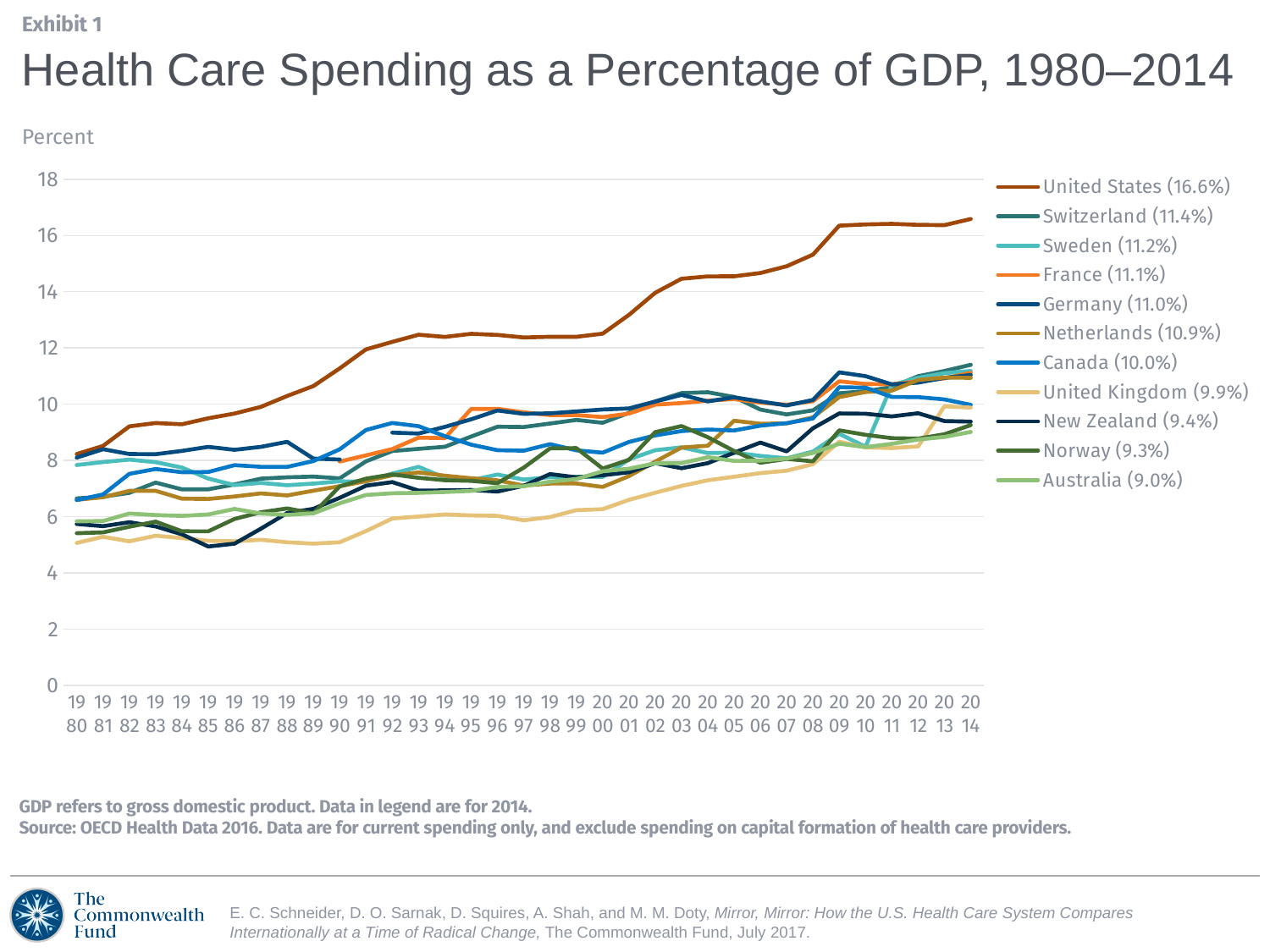

Exhibit 1
# Health Care Spending as a Percentage of GDP, 1980–2014

### Chart

| Category | United States (16.6%) | Switzerland (11.4%) | Sweden (11.2%) | France (11.1%) | Germany (11.0%) | Netherlands (10.9%) | Canada (10.0%) | United Kingdom (9.9%) | New Zealand (9.4%) | Norway (9.3%) | Australia (9.0%) |
|---|---|---|---|---|---|---|---|---|---|---|---|
| 1980 | 8.2262 | 6.648 | 7.8355 | 6.7373 | 8.0977 | 6.5979 | 6.5885 | 5.063 | 5.7386 | 5.4097 | 5.8336 |
| 1981 | 8.5152 | 6.7078 | 7.9395 | None | 8.3974 | 6.6896 | 6.7886 | 5.2846 | 5.6601 | 5.4404 | 5.8429 |
| 1982 | 9.2089 | 6.845 | 8.0263 | None | 8.2279 | 6.9173 | 7.5219 | 5.1226 | 5.8019 | 5.6398 | 6.1103 |
| 1983 | 9.3304 | 7.2098 | 7.9372 | None | 8.2201 | 6.9169 | 7.6939 | 5.3213 | 5.6505 | 5.822 | 6.0538 |
| 1984 | 9.2835 | 6.9693 | 7.7454 | None | 8.3364 | 6.6399 | 7.5799 | 5.2374 | 5.3705 | 5.4789 | 6.0255 |
| 1985 | 9.4976 | 6.9723 | 7.3522 | 7.643 | 8.4812 | 6.6287 | 7.5875 | 5.1399 | 4.9368 | 5.4774 | 6.0762 |
| 1986 | 9.6666 | 7.1453 | 7.1211 | None | 8.3759 | 6.7161 | 7.8302 | 5.1249 | 5.0368 | 5.9176 | 6.2735 |
| 1987 | 9.9028 | 7.3496 | 7.1996 | None | 8.4799 | 6.8253 | 7.7713 | 5.178 | 5.5697 | 6.154 | 6.1087 |
| 1988 | 10.2903 | 7.398 | 7.1162 | None | 8.6599 | 6.7528 | 7.7688 | 5.0886 | 6.1295 | 6.2909 | 6.0629 |
| 1989 | 10.6449 | 7.422 | 7.1753 | None | 8.0627 | 6.9225 | 7.9762 | 5.0375 | 6.2753 | 6.1175 | 6.1161 |
| 1990 | 11.2728 | 7.3616 | 7.2564 | 7.9585 | 8.0305 | 7.0825 | 8.3939 | 5.0896 | 6.6678 | 7.0745 | 6.4749 |
| 1991 | 11.9481 | 7.9642 | 7.2437 | 8.1803 | None | 7.2617 | 9.0808 | 5.4856 | 7.1005 | 7.3499 | 6.7682 |
| 1992 | 12.2146 | 8.3341 | 7.5283 | 8.4026 | 8.9872 | 7.4716 | 9.3317 | 5.9345 | 7.228 | 7.501 | 6.8317 |
| 1993 | 12.4693 | 8.4106 | 7.7717 | 8.8086 | 8.9556 | 7.5724 | 9.2158 | 6.0025 | 6.9253 | 7.3805 | 6.8442 |
| 1994 | 12.3915 | 8.4851 | 7.3769 | 8.7929 | 9.1909 | 7.4541 | 8.8624 | 6.0784 | 6.9342 | 7.2932 | 6.8751 |
| 1995 | 12.5022 | 8.8485 | 7.2918 | 9.8299 | 9.4621 | 7.364 | 8.5589 | 6.0419 | 6.9485 | 7.2727 | 6.9167 |
| 1996 | 12.4637 | 9.1968 | 7.4957 | 9.8337 | 9.7736 | 7.2903 | 8.3627 | 6.0263 | 6.8905 | 7.1891 | 7.0575 |
| 1997 | 12.3726 | 9.1862 | 7.3177 | 9.7085 | 9.6558 | 7.1042 | 8.3453 | 5.8698 | 7.0984 | 7.7427 | 7.0813 |
| 1998 | 12.3974 | 9.31 | 7.4022 | 9.6097 | 9.6733 | 7.1772 | 8.5766 | 5.9844 | 7.5134 | 8.4273 | 7.2428 |
| 1999 | 12.3959 | 9.4392 | 7.4146 | 9.6108 | 9.74 | 7.1777 | 8.3579 | 6.2284 | 7.3977 | 8.4356 | 7.3355 |
| 2000 | 12.5075 | 9.3385 | 7.4124 | 9.5411 | 9.8104 | 7.0564 | 8.2757 | 6.263 | 7.47 | 7.7091 | 7.6122 |
| 2001 | 13.1745 | 9.6919 | 8.0342 | 9.6652 | 9.8473 | 7.4412 | 8.6553 | 6.597 | 7.5789 | 8.0206 | 7.7051 |
| 2002 | 13.9595 | 10.0969 | 8.3621 | 9.9818 | 10.0927 | 7.9543 | 8.8882 | 6.849 | 7.9004 | 9.0055 | 7.8957 |
| 2003 | 14.4603 | 10.3932 | 8.4639 | 10.0411 | 10.3299 | 8.4572 | 9.0428 | 7.093 | 7.7219 | 9.219 | 7.9019 |
| 2004 | 14.5426 | 10.4232 | 8.2614 | 10.1242 | 10.0987 | 8.5212 | 9.0972 | 7.291 | 7.901 | 8.8263 | 8.1134 |
| 2005 | 14.5475 | 10.2555 | 8.2774 | 10.1798 | 10.2444 | 9.411 | 9.0644 | 7.418 | 8.2735 | 8.3328 | 7.9812 |
| 2006 | 14.6639 | 9.8069 | 8.1611 | 10.0553 | 10.097 | 9.3035 | 9.2342 | 7.549 | 8.633 | 7.9163 | 7.9899 |
| 2007 | 14.9042 | 9.6348 | 8.0739 | 9.9811 | 9.9542 | 9.3134 | 9.3245 | 7.633 | 8.3213 | 8.0519 | 8.0633 |
| 2008 | 15.3178 | 9.7804 | 8.3131 | 10.1067 | 10.1497 | 9.5324 | 9.4907 | 7.865 | 9.1424 | 7.966 | 8.2669 |
| 2009 | 16.35 | 10.388 | 8.9445 | 10.8123 | 11.1304 | 10.2519 | 10.6043 | 8.664 | 9.6704 | 9.0698 | 8.5923 |
| 2010 | 16.3918 | 10.459 | 8.4864 | 10.7189 | 10.9956 | 10.4324 | 10.5875 | 8.462 | 9.6589 | 8.9103 | 8.4717 |
| 2011 | 16.4139 | 10.6097 | 10.679 | 10.7089 | 10.7022 | 10.4821 | 10.2572 | 8.438 | 9.5642 | 8.7909 | 8.5897 |
| 2012 | 16.3771 | 10.9931 | 10.9382 | 10.8088 | 10.7676 | 10.8598 | 10.2504 | 8.496 | 9.6762 | 8.7745 | 8.7435 |
| 2013 | 16.3678 | 11.1796 | 11.1014 | 10.9167 | 10.9375 | 10.9485 | 10.1685 | 9.923 | 9.3984 | 8.9298 | 8.8356 |
| 2014 | 16.5865 | 11.3991 | 11.1819 | 11.1116 | 11.0342 | 10.9352 | 9.9762 | 9.875 | 9.3798 | 9.2554 | 9.012 |
Percent
GDP refers to gross domestic product. Data in legend are for 2014.
Source: OECD Health Data 2016. Data are for current spending only, and exclude spending on capital formation of health care providers.